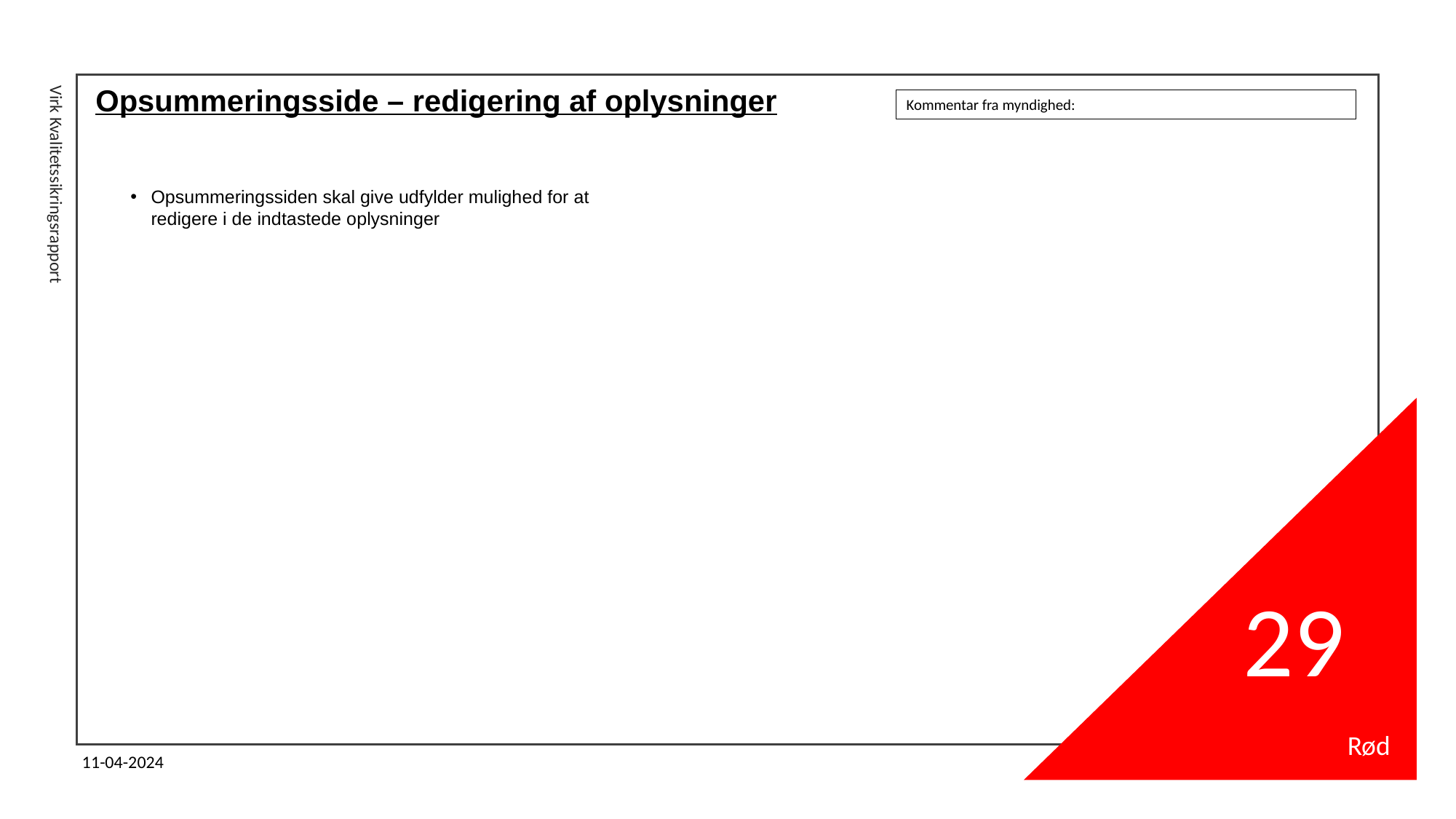

# Opsummeringsside – redigering af oplysninger

Kommentar fra myndighed:
Opsummeringssiden skal give udfylder mulighed for at redigere i de indtastede oplysninger
Virk Kvalitetssikringsrapport

29
Rød
11-04-2024